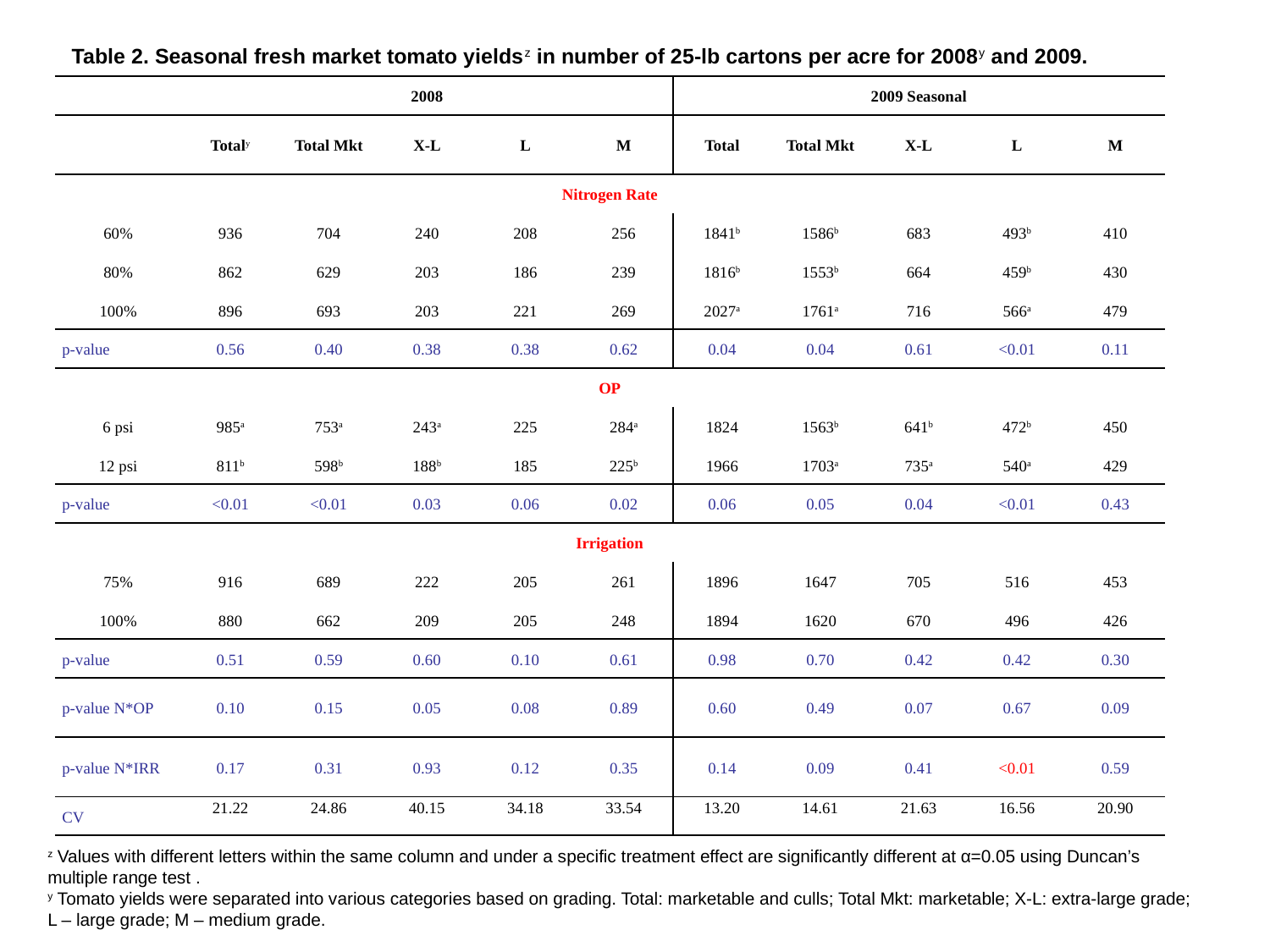

Table 2. Seasonal fresh market tomato yieldsz in number of 25-lb cartons per acre for 2008y and 2009.
|  | 2008 |  |  |  |  | 2009 Seasonal |  |  |  |  |
| --- | --- | --- | --- | --- | --- | --- | --- | --- | --- | --- |
|  | Totaly | Total Mkt | X-L | L | M | Total | Total Mkt | X-L | L | M |
| Nitrogen Rate |  |  |  |  |  |  |  |  |  |  |
| 60% | 936 | 704 | 240 | 208 | 256 | 1841b | 1586b | 683 | 493b | 410 |
| 80% | 862 | 629 | 203 | 186 | 239 | 1816b | 1553b | 664 | 459b | 430 |
| 100% | 896 | 693 | 203 | 221 | 269 | 2027a | 1761a | 716 | 566a | 479 |
| p-value | 0.56 | 0.40 | 0.38 | 0.38 | 0.62 | 0.04 | 0.04 | 0.61 | <0.01 | 0.11 |
| OP |  |  |  |  |  |  |  |  |  |  |
| 6 psi | 985a | 753a | 243a | 225 | 284a | 1824 | 1563b | 641b | 472b | 450 |
| 12 psi | 811b | 598b | 188b | 185 | 225b | 1966 | 1703a | 735a | 540a | 429 |
| p-value | <0.01 | <0.01 | 0.03 | 0.06 | 0.02 | 0.06 | 0.05 | 0.04 | <0.01 | 0.43 |
| Irrigation |  |  |  |  |  |  |  |  |  |  |
| 75% | 916 | 689 | 222 | 205 | 261 | 1896 | 1647 | 705 | 516 | 453 |
| 100% | 880 | 662 | 209 | 205 | 248 | 1894 | 1620 | 670 | 496 | 426 |
| p-value | 0.51 | 0.59 | 0.60 | 0.10 | 0.61 | 0.98 | 0.70 | 0.42 | 0.42 | 0.30 |
| p-value N\*OP | 0.10 | 0.15 | 0.05 | 0.08 | 0.89 | 0.60 | 0.49 | 0.07 | 0.67 | 0.09 |
| p-value N\*IRR | 0.17 | 0.31 | 0.93 | 0.12 | 0.35 | 0.14 | 0.09 | 0.41 | <0.01 | 0.59 |
| CV | 21.22 | 24.86 | 40.15 | 34.18 | 33.54 | 13.20 | 14.61 | 21.63 | 16.56 | 20.90 |
z Values with different letters within the same column and under a specific treatment effect are significantly different at α=0.05 using Duncan’s multiple range test .
y Tomato yields were separated into various categories based on grading. Total: marketable and culls; Total Mkt: marketable; X-L: extra-large grade; L – large grade; M – medium grade.